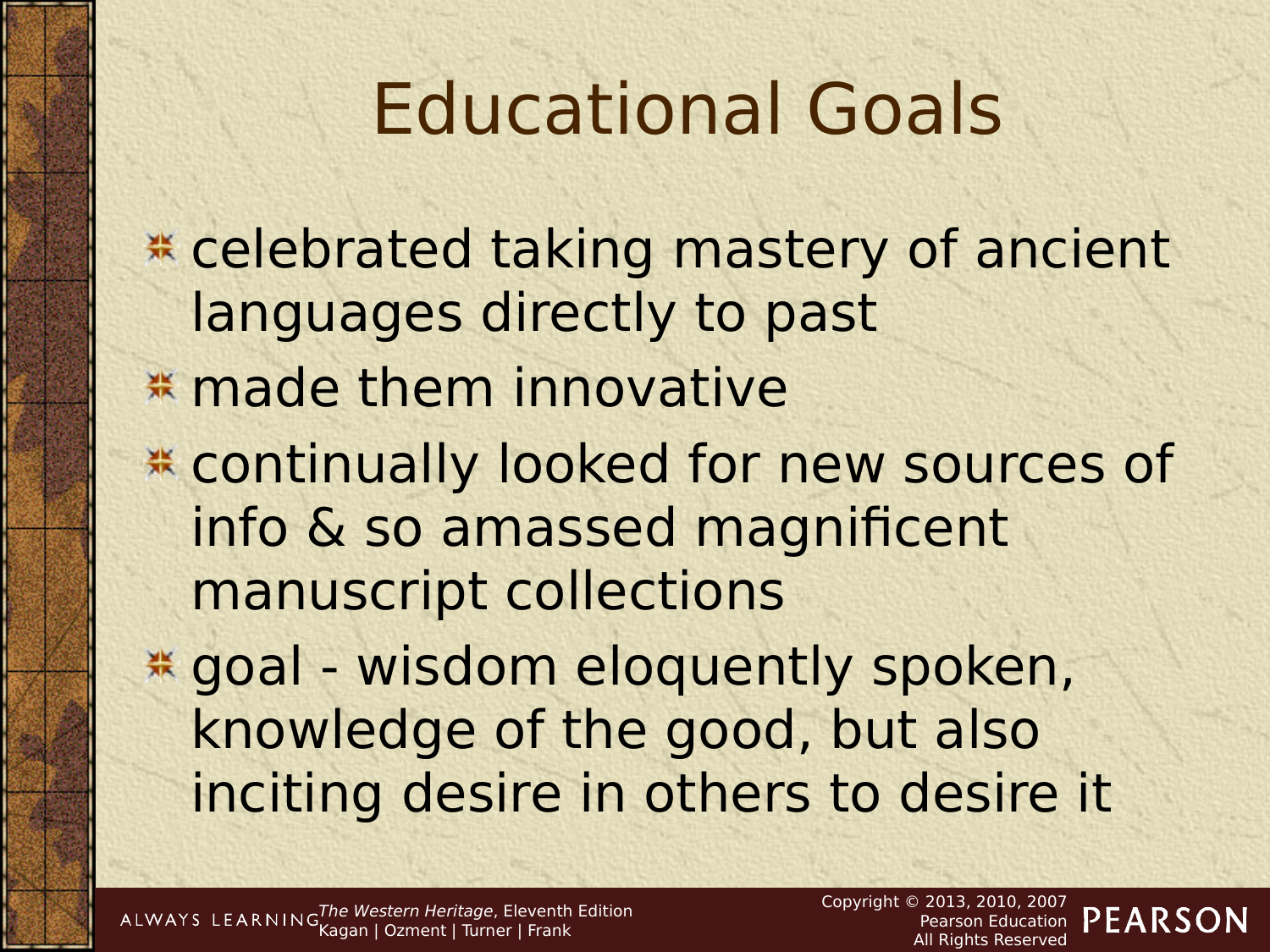

Educational Goals
celebrated taking mastery of ancient languages directly to past
made them innovative
continually looked for new sources of info & so amassed magnificent manuscript collections
goal - wisdom eloquently spoken, knowledge of the good, but also inciting desire in others to desire it
27